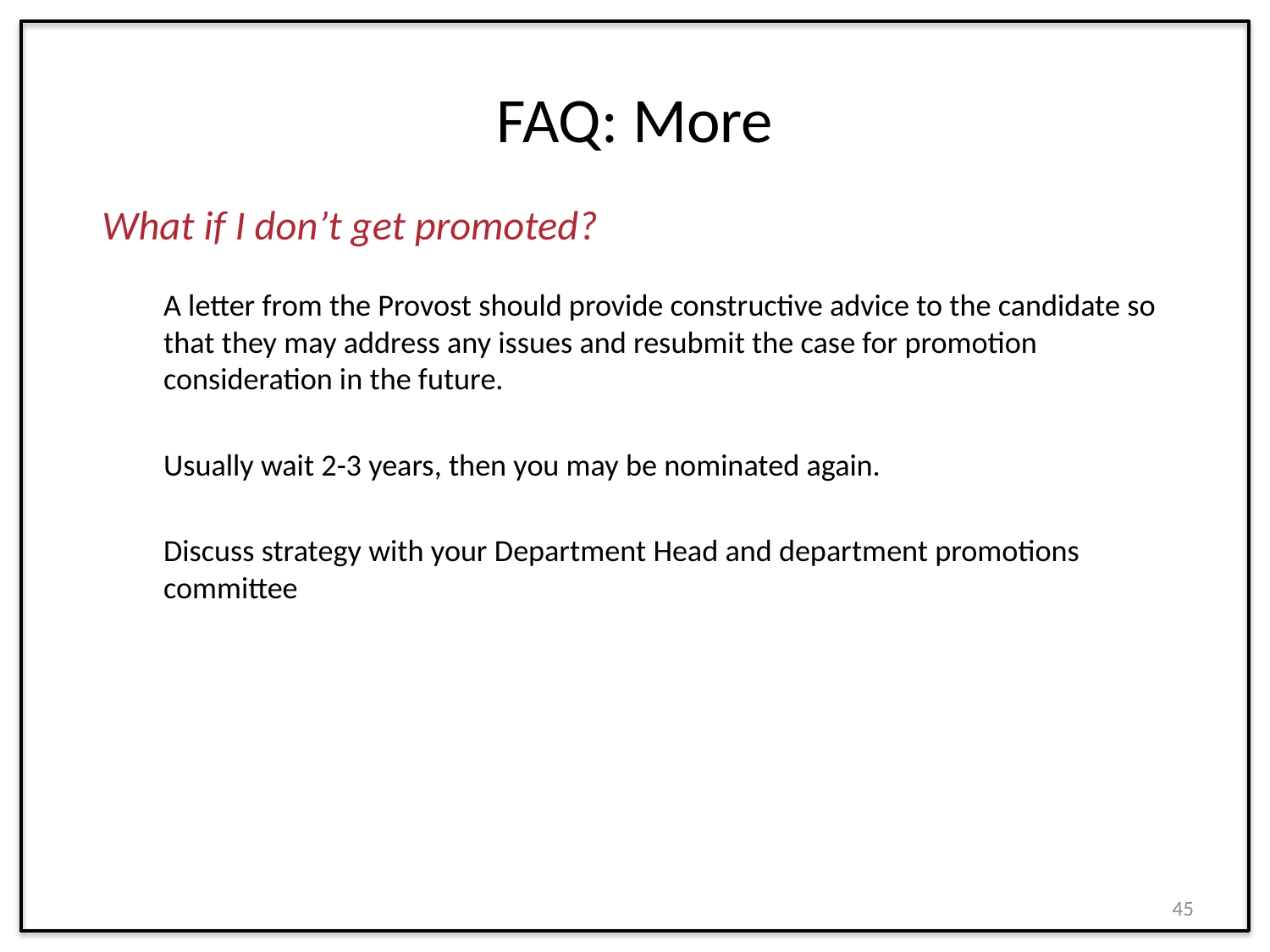

# FAQ: More
What if I don’t get promoted?

A letter from the Provost should provide constructive advice to the candidate so that they may address any issues and resubmit the case for promotion consideration in the future.

Usually wait 2-3 years, then you may be nominated again.

Discuss strategy with your Department Head and department promotions committee
45